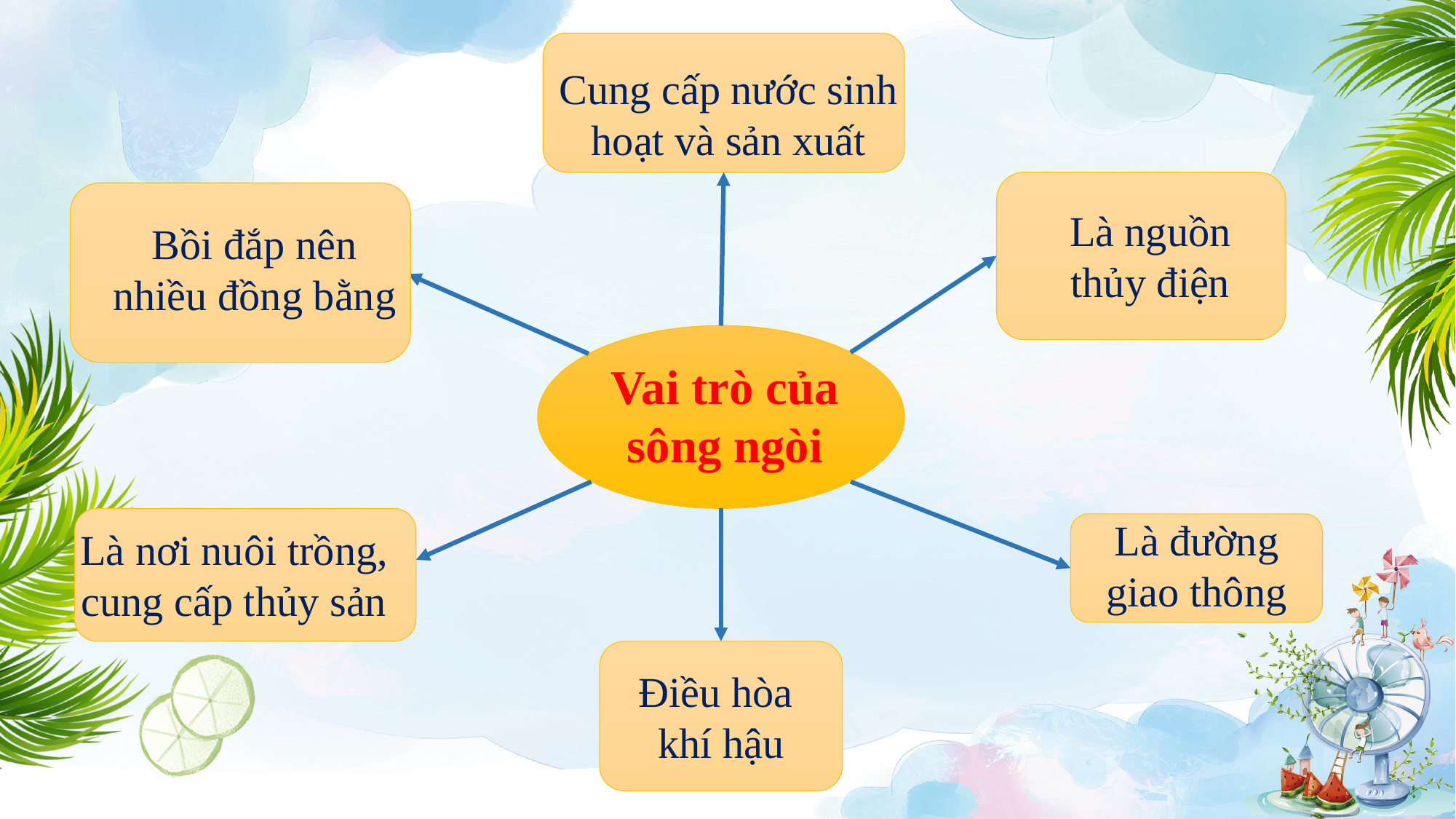

Cung cấp nước sinh hoạt và sản xuất

Là nguồn thủy điện
Bồi đắp nên nhiều đồng bằng

Vai trò của sông ngòi

Là đường giao thông

Là nơi nuôi trồng, cung cấp thủy sản

Điều hòa
khí hậu